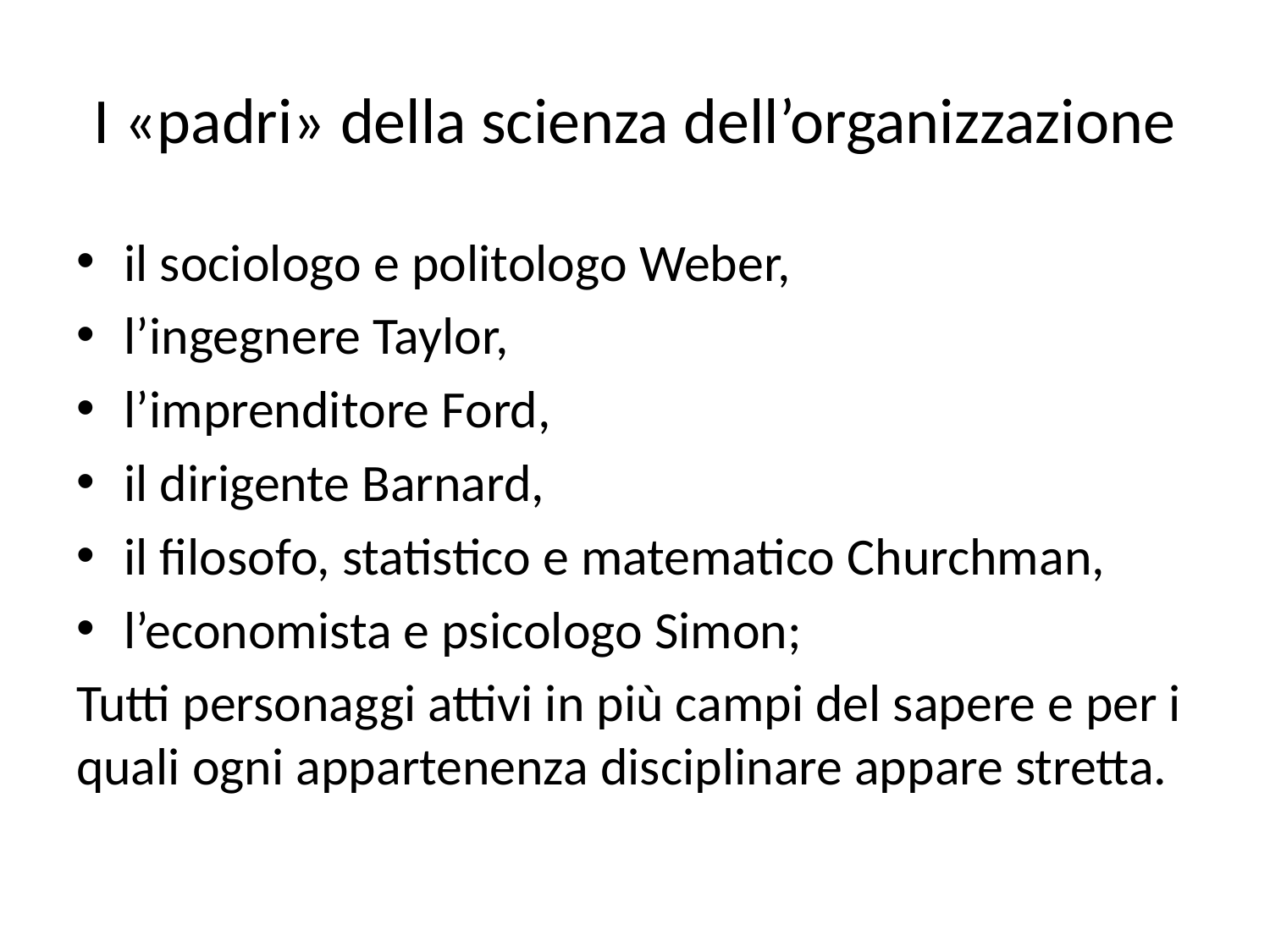

# I «padri» della scienza dell’organizzazione
il sociologo e politologo Weber,
l’ingegnere Taylor,
l’imprenditore Ford,
il dirigente Barnard,
il filosofo, statistico e matematico Churchman,
l’economista e psicologo Simon;
Tutti personaggi attivi in più campi del sapere e per i quali ogni appartenenza disciplinare appare stretta.